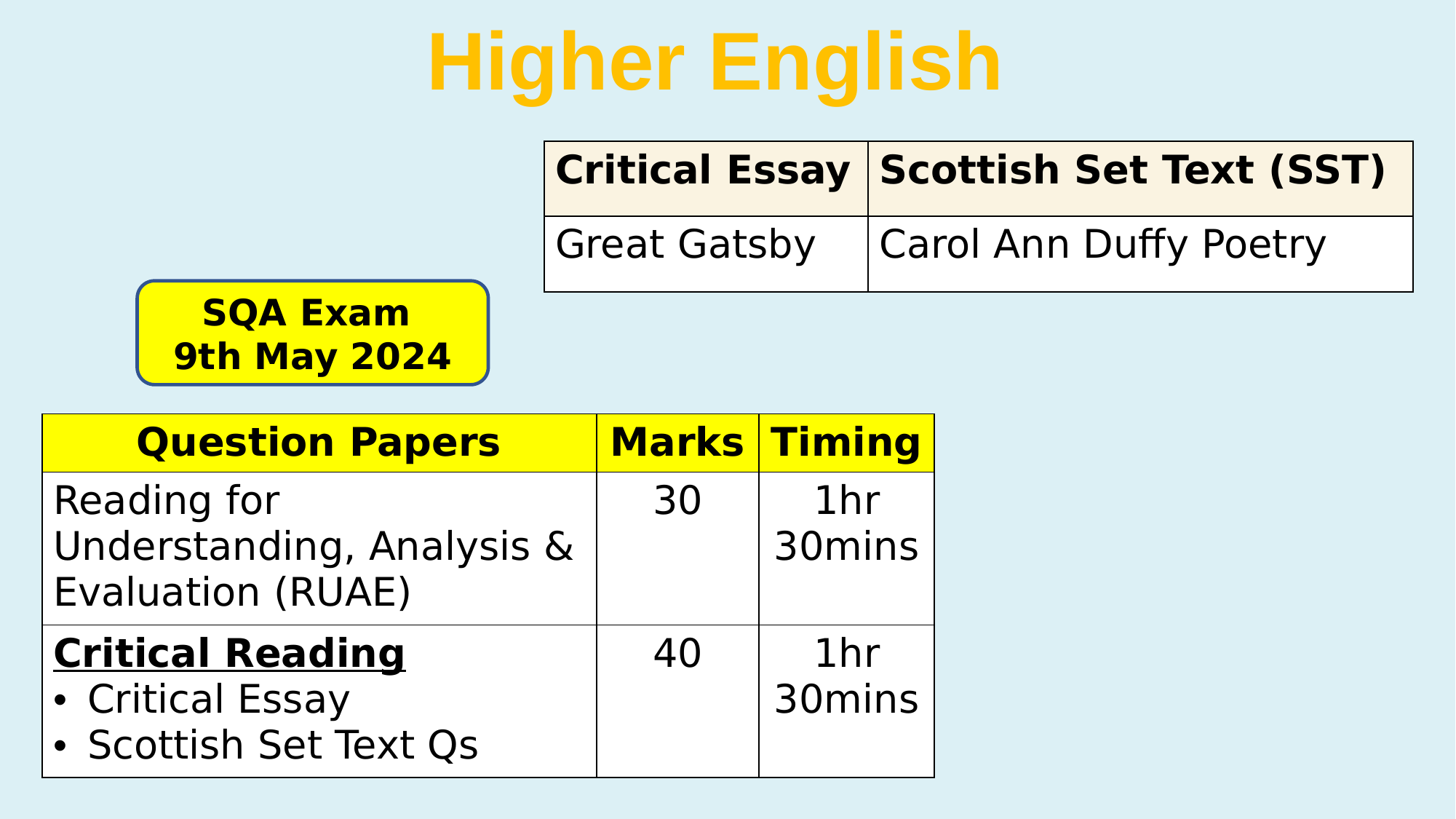

Higher English
| Critical Essay | Scottish Set Text (SST) |
| --- | --- |
| Great Gatsby | Carol Ann Duffy Poetry |
SQA Exam
9th May 2024
| Question Papers | Marks | Timing |
| --- | --- | --- |
| Reading for Understanding, Analysis & Evaluation (RUAE) | 30 | 1hr 30mins |
| Critical Reading Critical Essay Scottish Set Text Qs | 40 | 1hr 30mins |